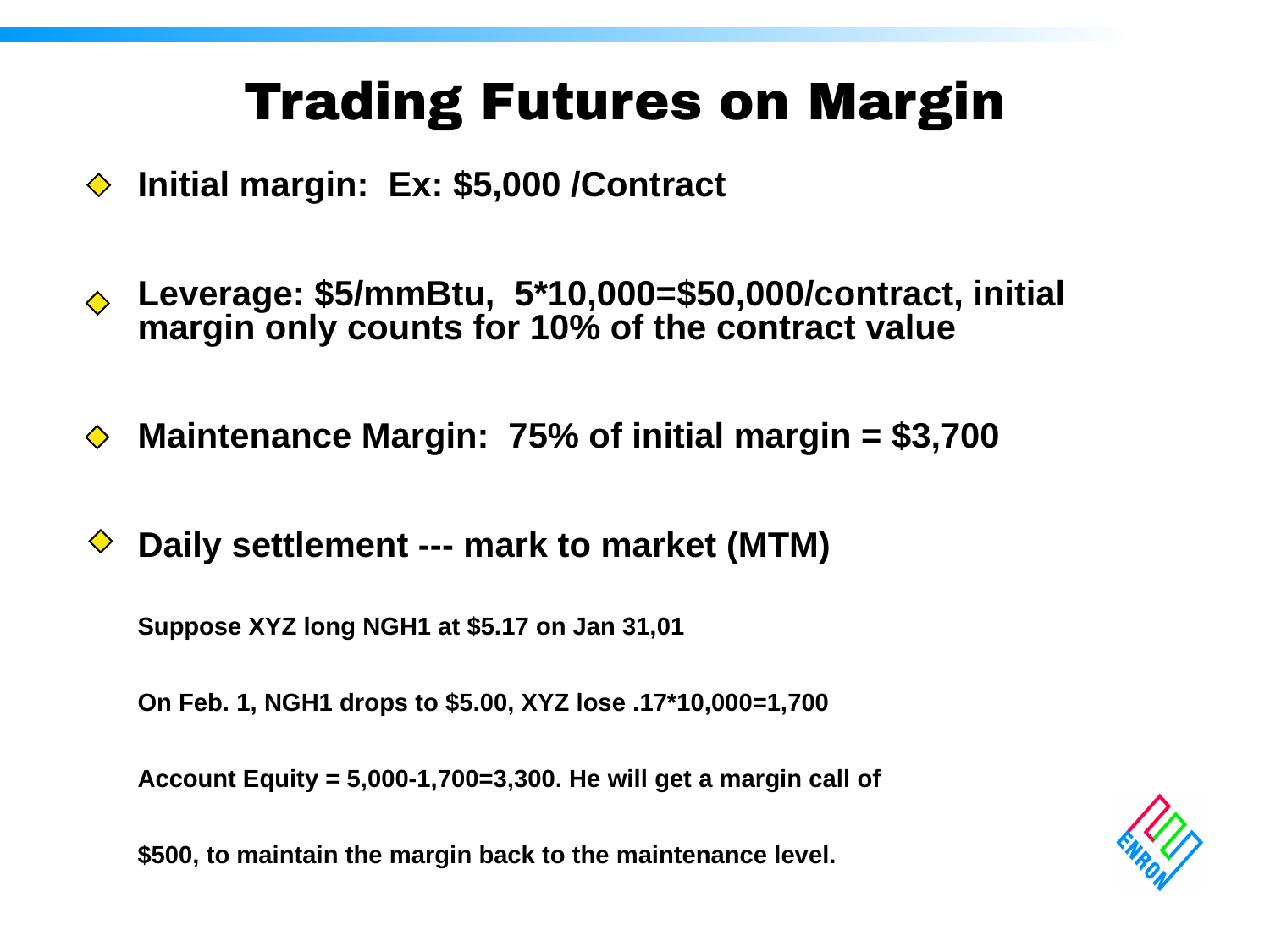

Trading Futures on Margin
Initial margin:  Ex: $5,000 /Contract
Leverage: $5/mmBtu,  5*10,000=$50,000/contract, initial margin only counts for 10% of the contract value
Maintenance Margin:  75% of initial margin = $3,700
Daily settlement --- mark to market (MTM)
Suppose XYZ long NGH1 at $5.17 on Jan 31,01
On Feb. 1, NGH1 drops to $5.00, XYZ lose .17*10,000=1,700
Account Equity = 5,000-1,700=3,300. He will get a margin call of
$500, to maintain the margin back to the maintenance level.